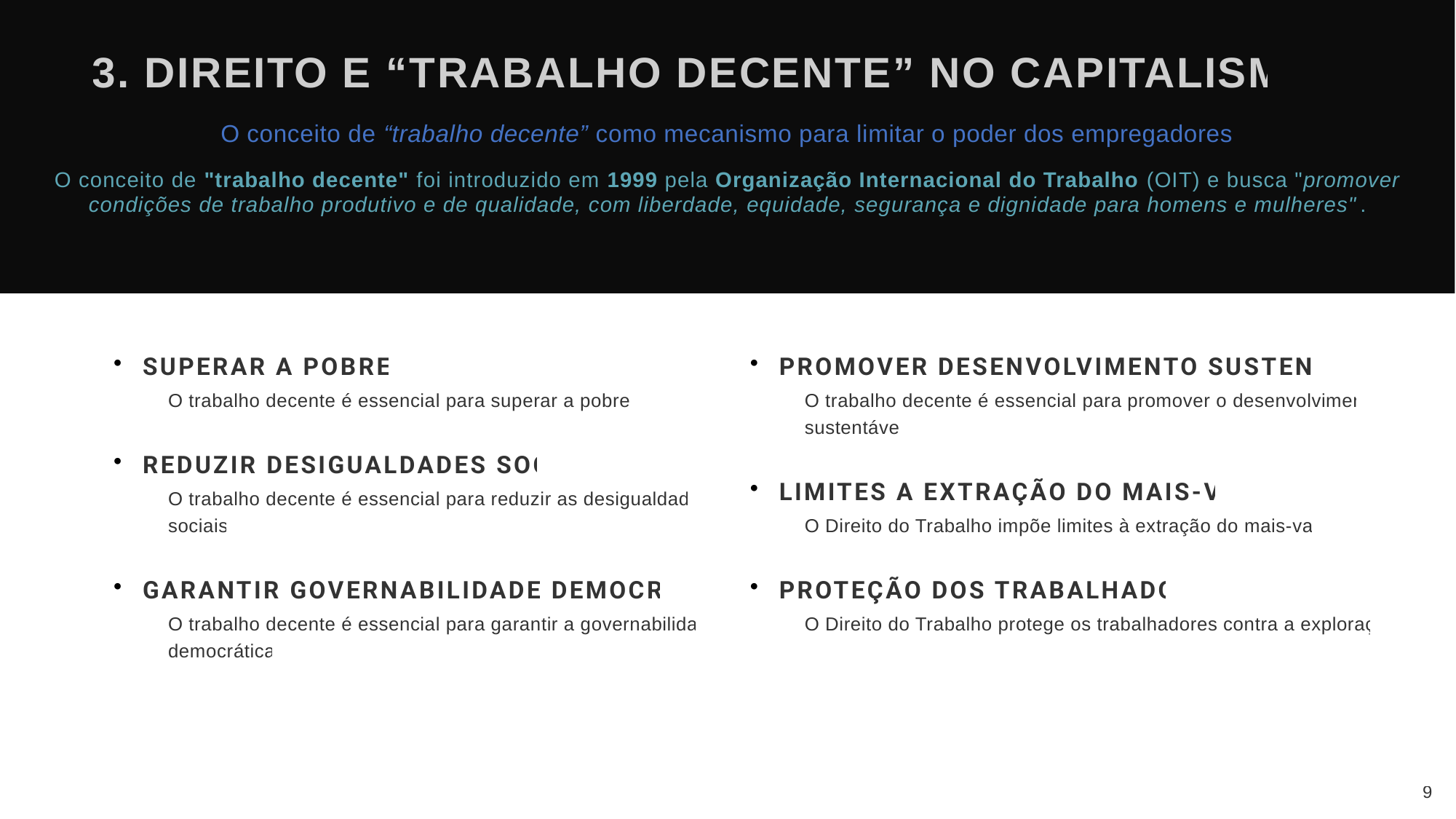

3. DIREITO E “TRABALHO DECENTE” NO CAPITALISMO?
O conceito de “trabalho decente” como mecanismo para limitar o poder dos empregadores
O conceito de "trabalho decente" foi introduzido em 1999 pela Organização Internacional do Trabalho (OIT) e busca "promover condições de trabalho produtivo e de qualidade, com liberdade, equidade, segurança e dignidade para homens e mulheres".
SUPERAR A POBREZA
O trabalho decente é essencial para superar a pobreza
REDUZIR DESIGUALDADES SOCIAIS
O trabalho decente é essencial para reduzir as desigualdades sociais
GARANTIR GOVERNABILIDADE DEMOCRÁTICA
O trabalho decente é essencial para garantir a governabilidade democrática
PROMOVER DESENVOLVIMENTO SUSTENTÁVEL
O trabalho decente é essencial para promover o desenvolvimento sustentável
LIMITES A EXTRAÇÃO DO MAIS-VALOR
O Direito do Trabalho impõe limites à extração do mais-valor
PROTEÇÃO DOS TRABALHADORES
O Direito do Trabalho protege os trabalhadores contra a exploração
9